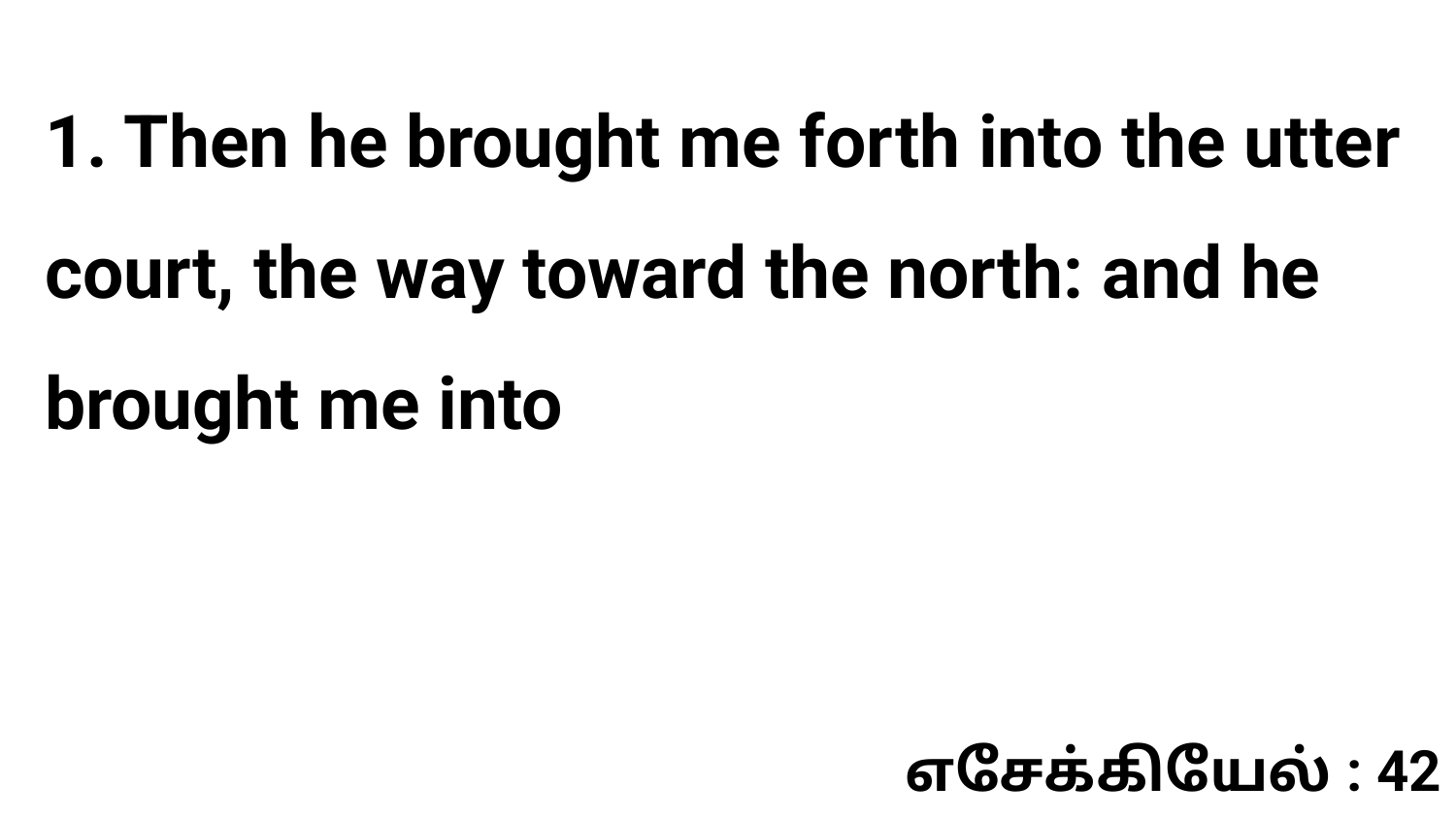

1. Then he brought me forth into the utter court, the way toward the north: and he brought me into
எசேக்கியேல் : 42